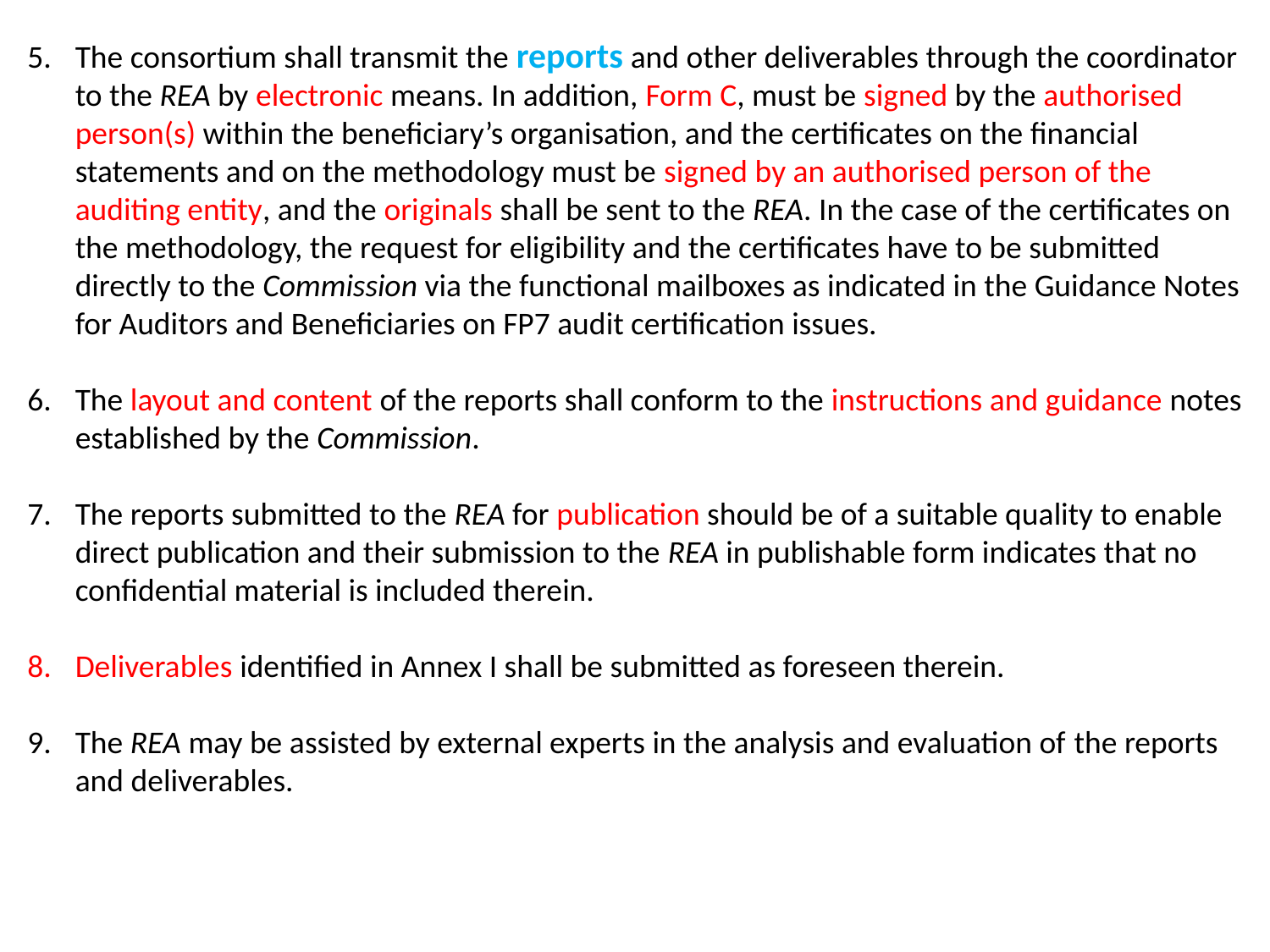

The consortium shall transmit the reports and other deliverables through the coordinator to the REA by electronic means. In addition, Form C, must be signed by the authorised person(s) within the beneficiary’s organisation, and the certificates on the financial statements and on the methodology must be signed by an authorised person of the auditing entity, and the originals shall be sent to the REA. In the case of the certificates on the methodology, the request for eligibility and the certificates have to be submitted directly to the Commission via the functional mailboxes as indicated in the Guidance Notes for Auditors and Beneficiaries on FP7 audit certification issues.

The layout and content of the reports shall conform to the instructions and guidance notes established by the Commission.

The reports submitted to the REA for publication should be of a suitable quality to enable direct publication and their submission to the REA in publishable form indicates that no confidential material is included therein.

Deliverables identified in Annex I shall be submitted as foreseen therein.

The REA may be assisted by external experts in the analysis and evaluation of the reports and deliverables.